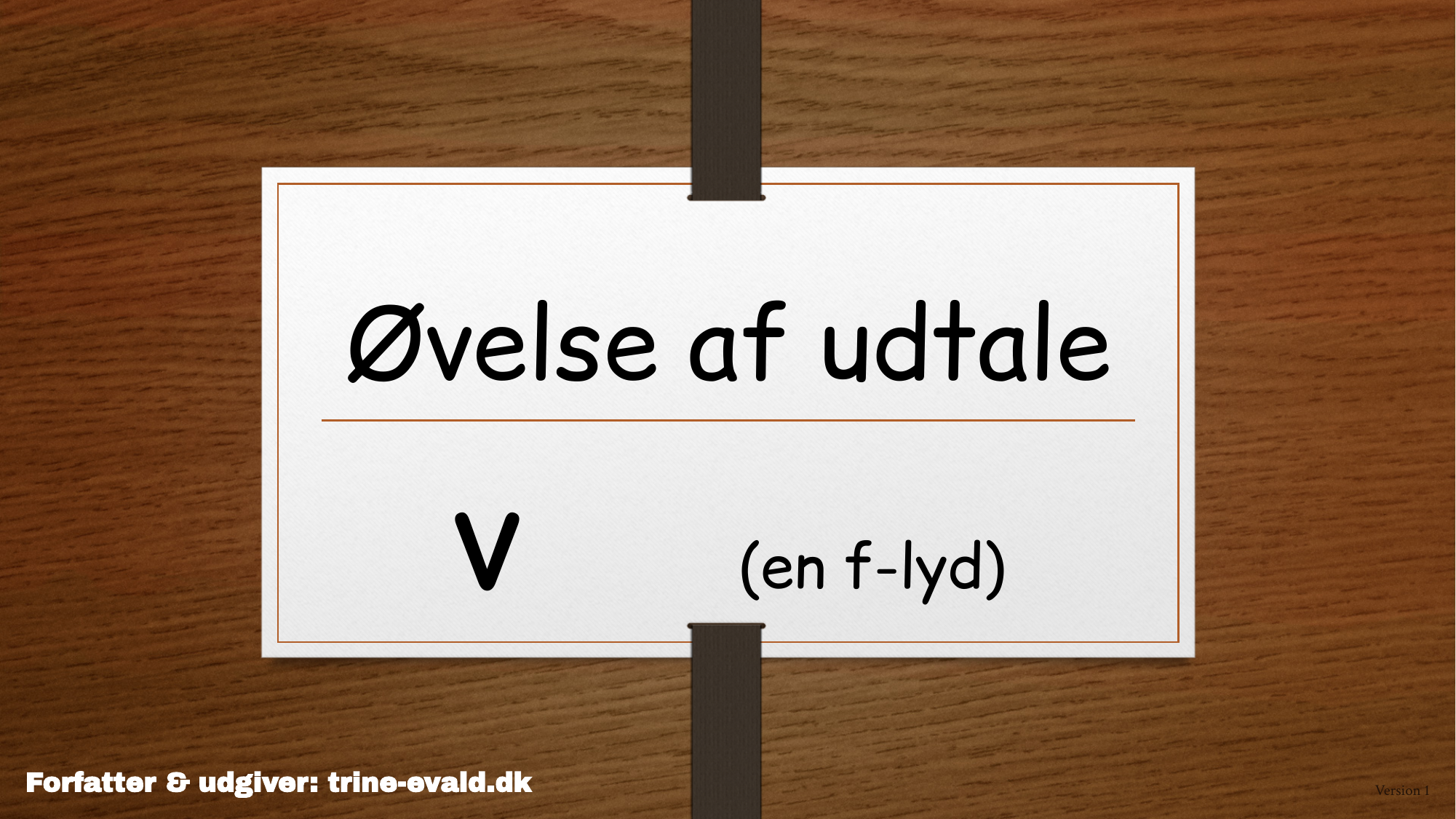

# Øvelse af udtale
v     (en f-lyd)
Forfatter & udgiver: trine-evald.dk
Version 1